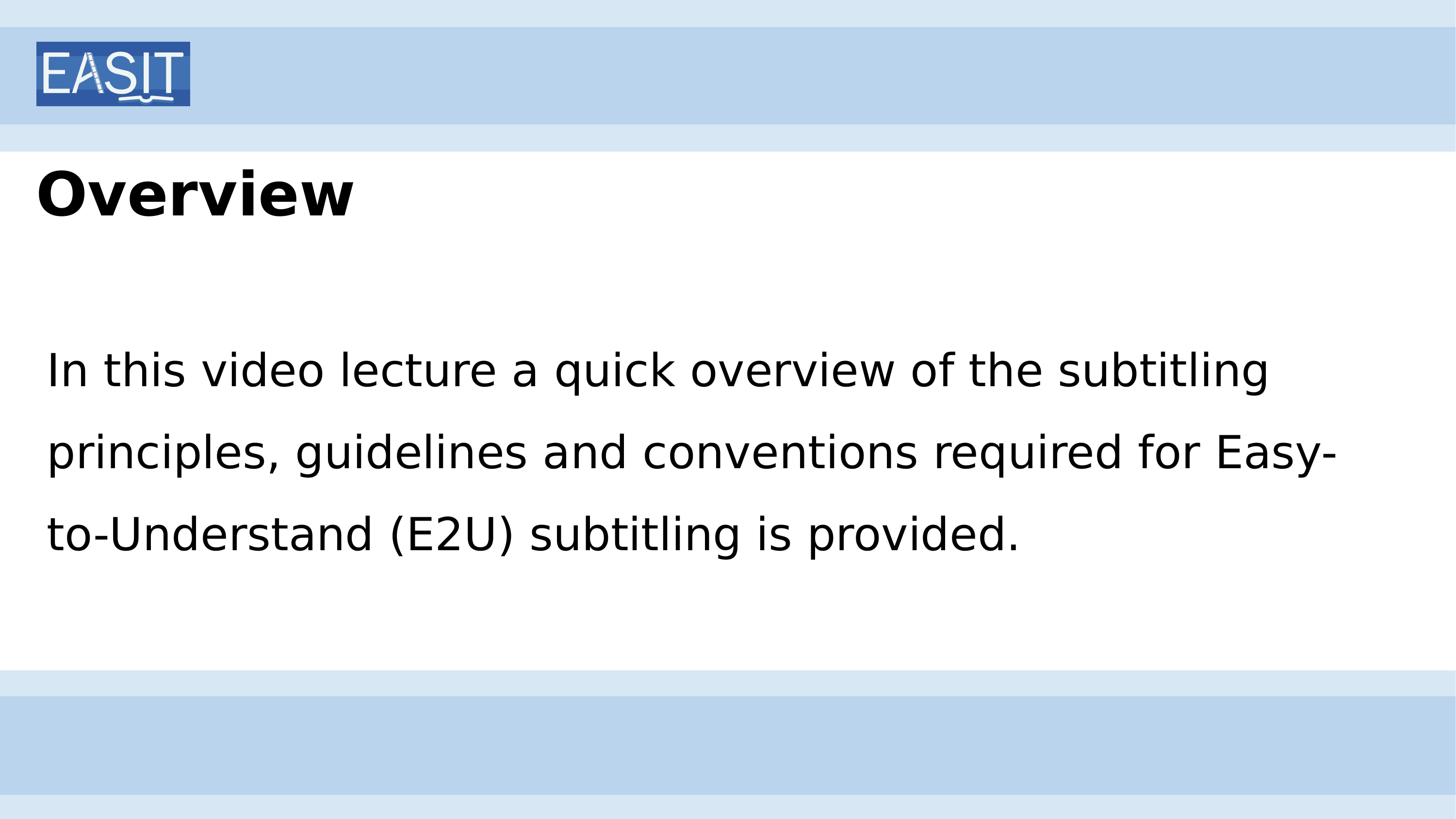

# Overview
In this video lecture a quick overview of the subtitling principles, guidelines and conventions required for Easy-to-Understand (E2U) subtitling is provided.